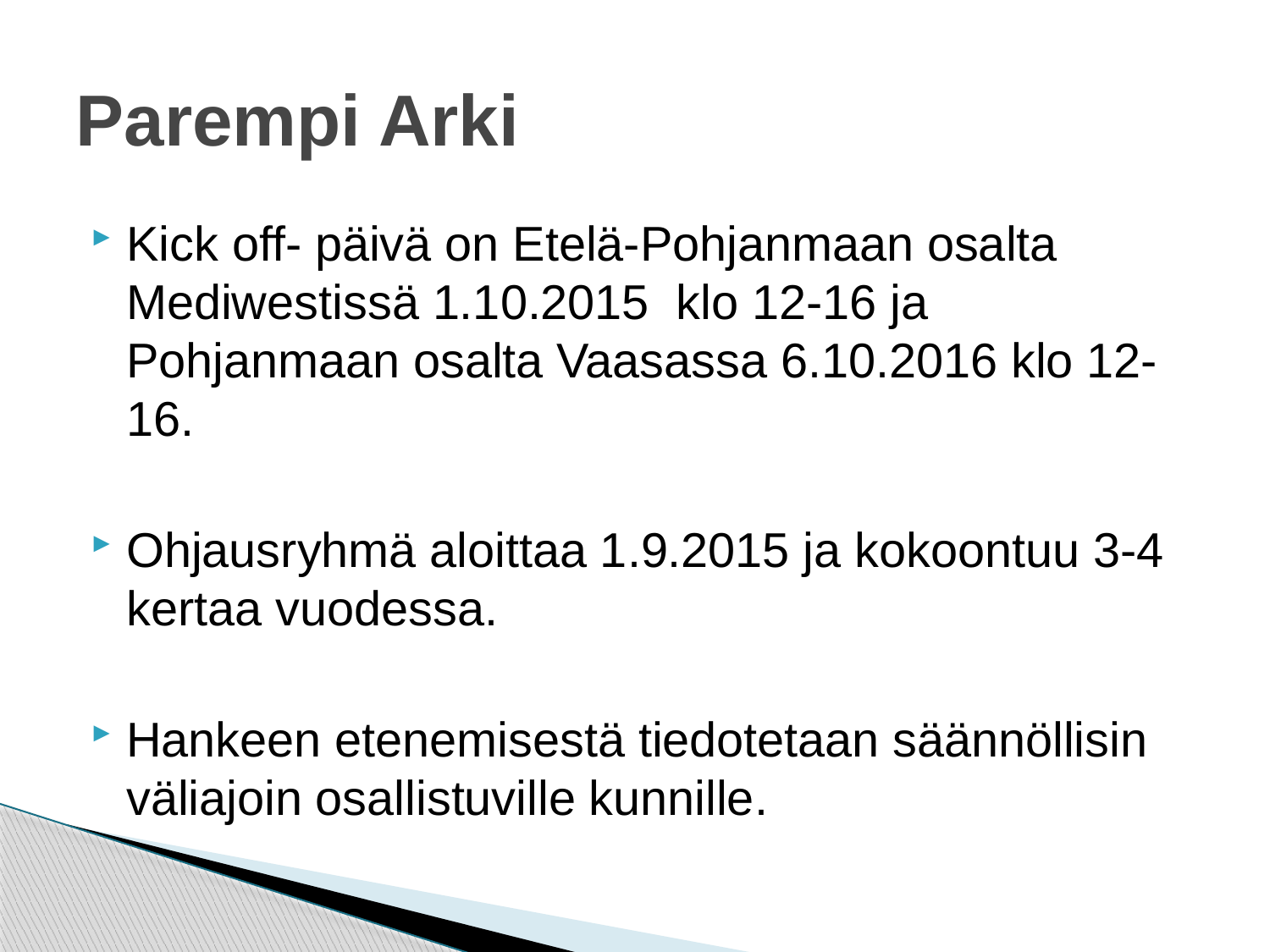

# Parempi Arki
Kick off- päivä on Etelä-Pohjanmaan osalta Mediwestissä 1.10.2015  klo 12-16 ja Pohjanmaan osalta Vaasassa 6.10.2016 klo 12-16.

Ohjausryhmä aloittaa 1.9.2015 ja kokoontuu 3-4 kertaa vuodessa.

Hankeen etenemisestä tiedotetaan säännöllisin väliajoin osallistuville kunnille.